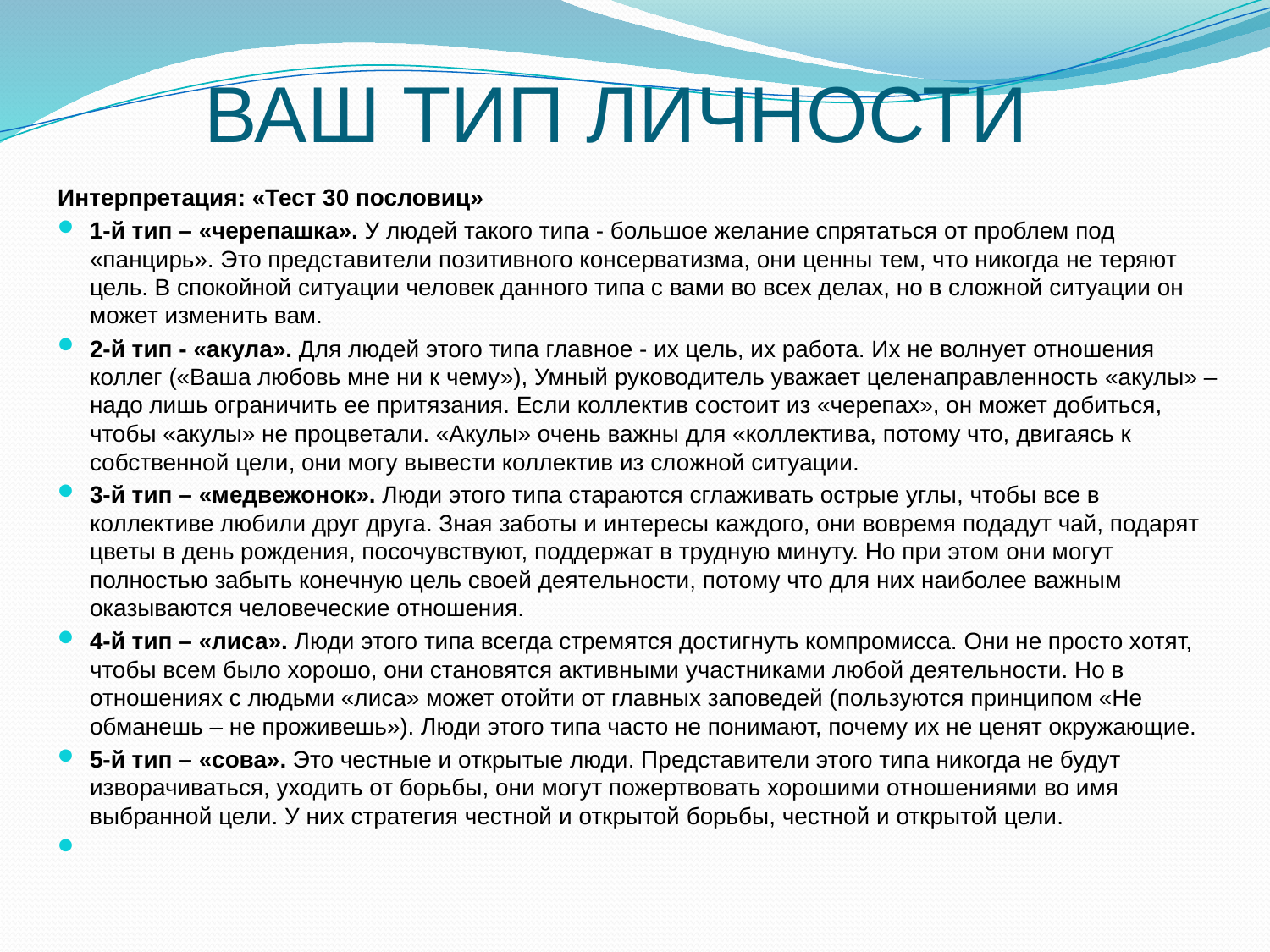

# ВАШ ТИП ЛИЧНОСТИ
Интерпретация: «Тест 30 пословиц»
1-й тип – «черепашка». У людей такого типа - большое желание спрятаться от проблем под «панцирь». Это представители позитивного консерватизма, они ценны тем, что никогда не теряют цель. В спокойной ситуации человек данного типа с вами во всех делах, но в сложной ситуации он может изменить вам.
2-й тип - «акула». Для людей этого типа главное - их цель, их работа. Их не волнует отношения коллег («Ваша любовь мне ни к чему»), Умный руководитель уважает целенаправленность «акулы» – надо лишь ограничить ее притязания. Если коллектив состоит из «черепах», он может добиться, чтобы «акулы» не процветали. «Акулы» очень важны для «коллектива, потому что, двигаясь к собственной цели, они могу вывести коллектив из сложной ситуации.
3-й тип – «медвежонок». Люди этого типа стараются сглаживать острые углы, чтобы все в коллективе любили друг друга. Зная заботы и интересы каждого, они вовремя подадут чай, подарят цветы в день рождения, посочувствуют, поддержат в трудную минуту. Но при этом они могут полностью забыть конечную цель своей деятельности, потому что для них наиболее важным оказываются человеческие отношения.
4-й тип – «лиса». Люди этого типа всегда стремятся достигнуть компромисса. Они не просто хотят, чтобы всем было хорошо, они становятся активными участниками любой деятельности. Но в отношениях с людьми «лиса» может отойти от главных заповедей (пользуются принципом «Не обманешь – не проживешь»). Люди этого типа часто не понимают, почему их не ценят окружающие.
5-й тип – «сова». Это честные и открытые люди. Представители этого типа никогда не будут изворачиваться, уходить от борьбы, они могут пожертвовать хорошими отношениями во имя выбранной цели. У них стратегия честной и открытой борьбы, честной и открытой цели.